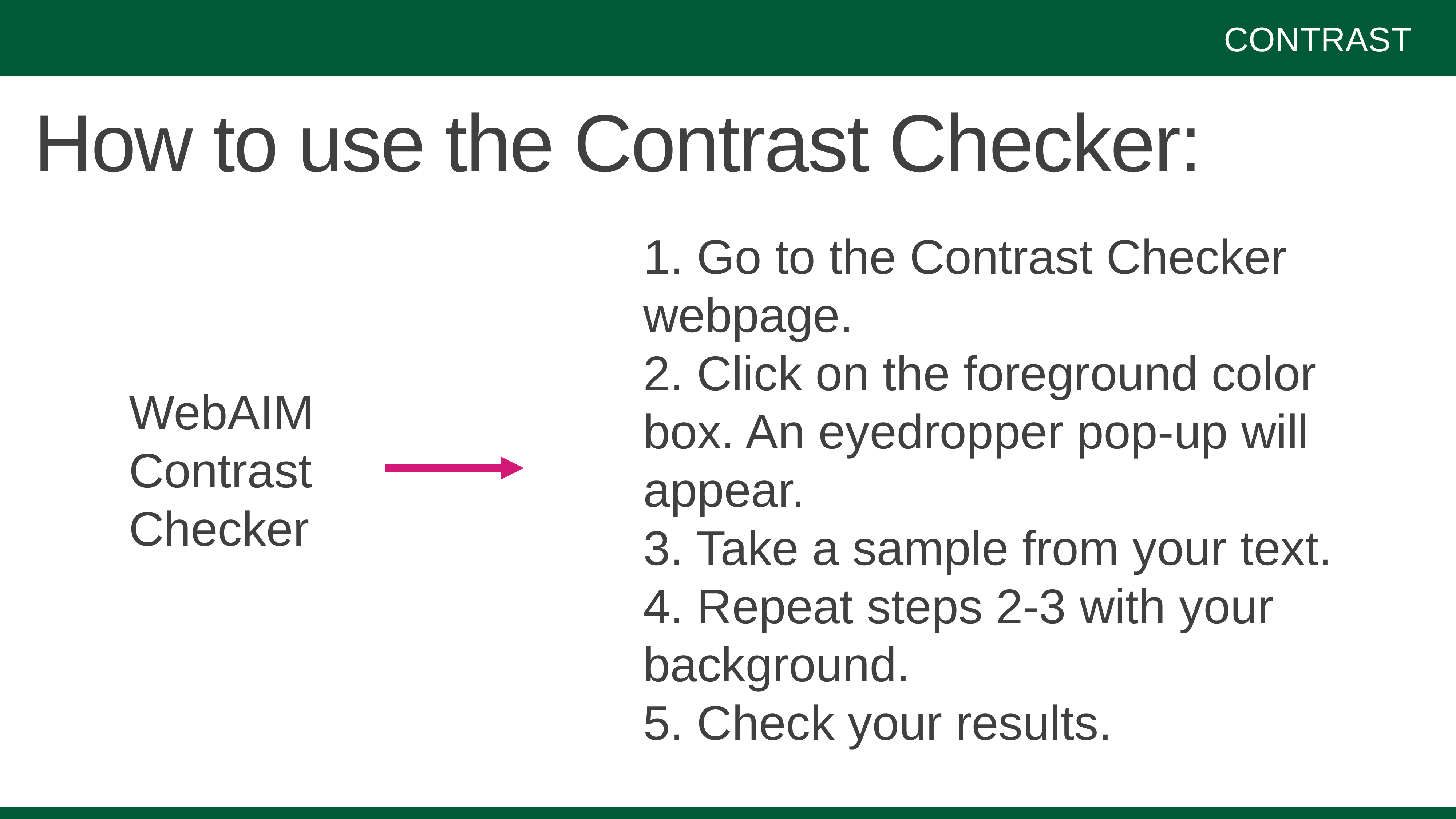

CONTRAST
How to use the Contrast Checker:
1. Go to the Contrast Checker webpage.
2. Click on the foreground color box. An eyedropper pop-up will appear.
3. Take a sample from your text.
4. Repeat steps 2-3 with your background.
5. Check your results.
WebAIM Contrast Checker